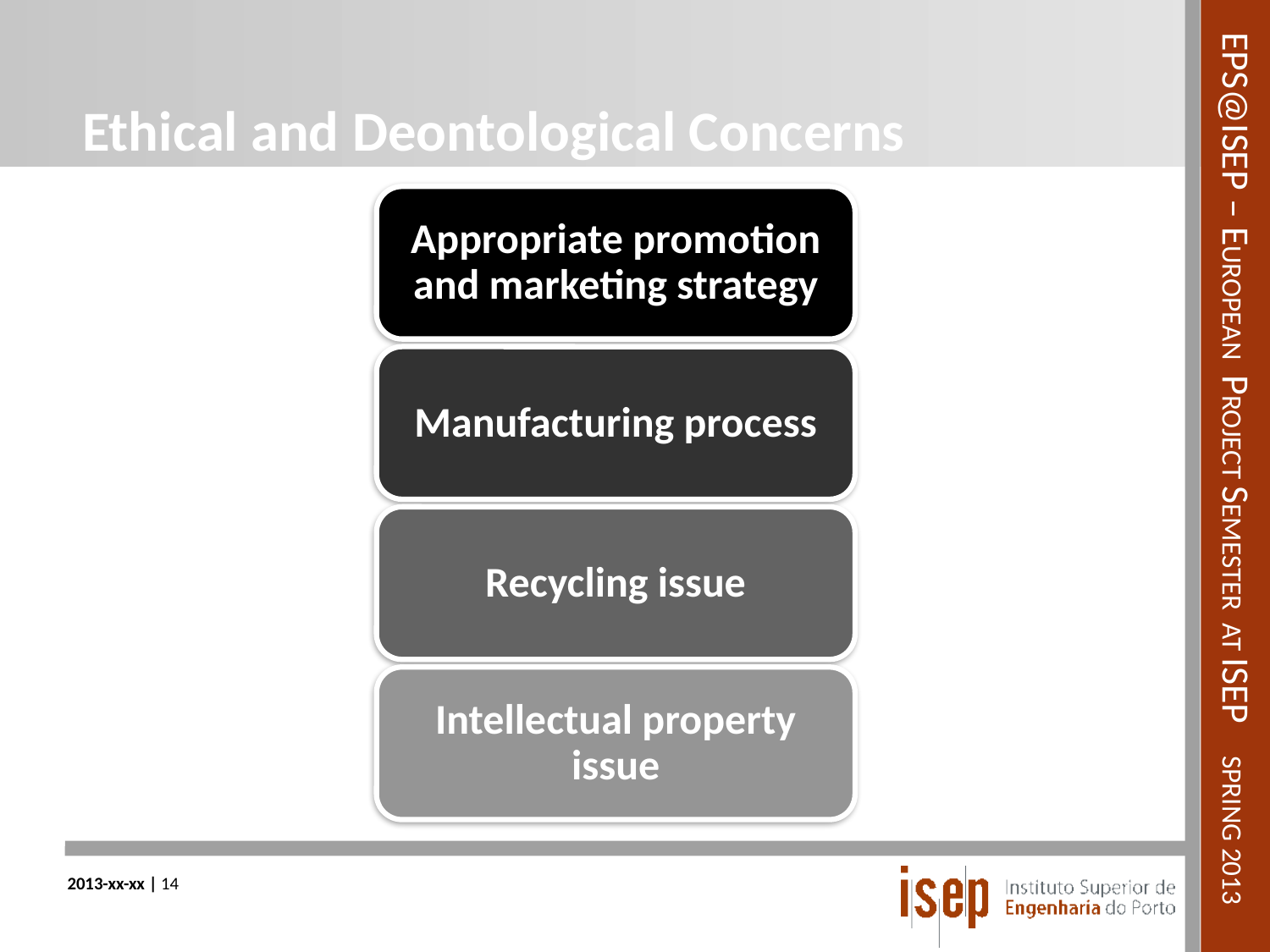

# Ethical and Deontological Concerns
Appropriate promotion and marketing strategy
Manufacturing process
Recycling issue
Intellectual property issue